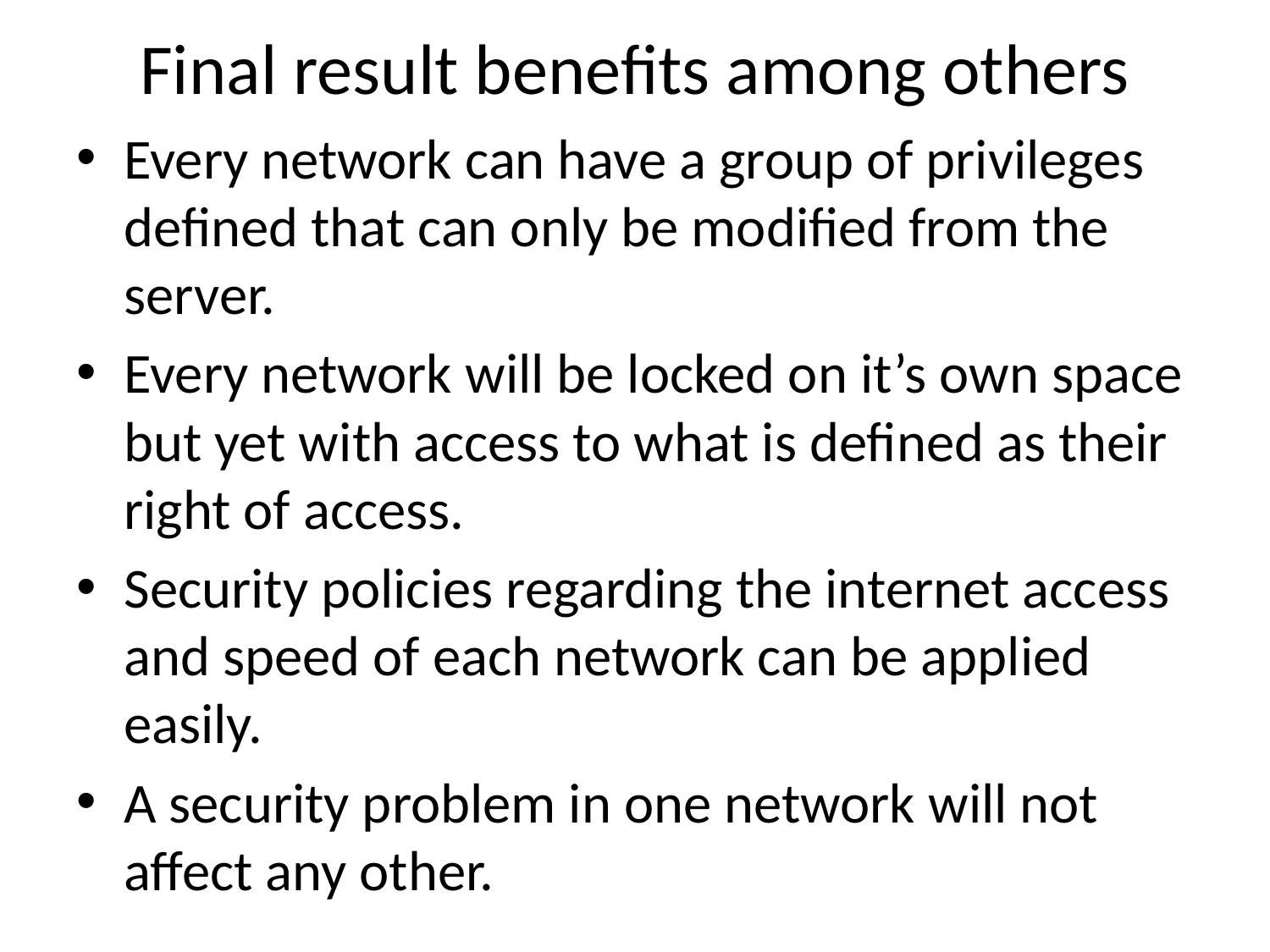

# Final result benefits among others
Every network can have a group of privileges defined that can only be modified from the server.
Every network will be locked on it’s own space but yet with access to what is defined as their right of access.
Security policies regarding the internet access and speed of each network can be applied easily.
A security problem in one network will not affect any other.